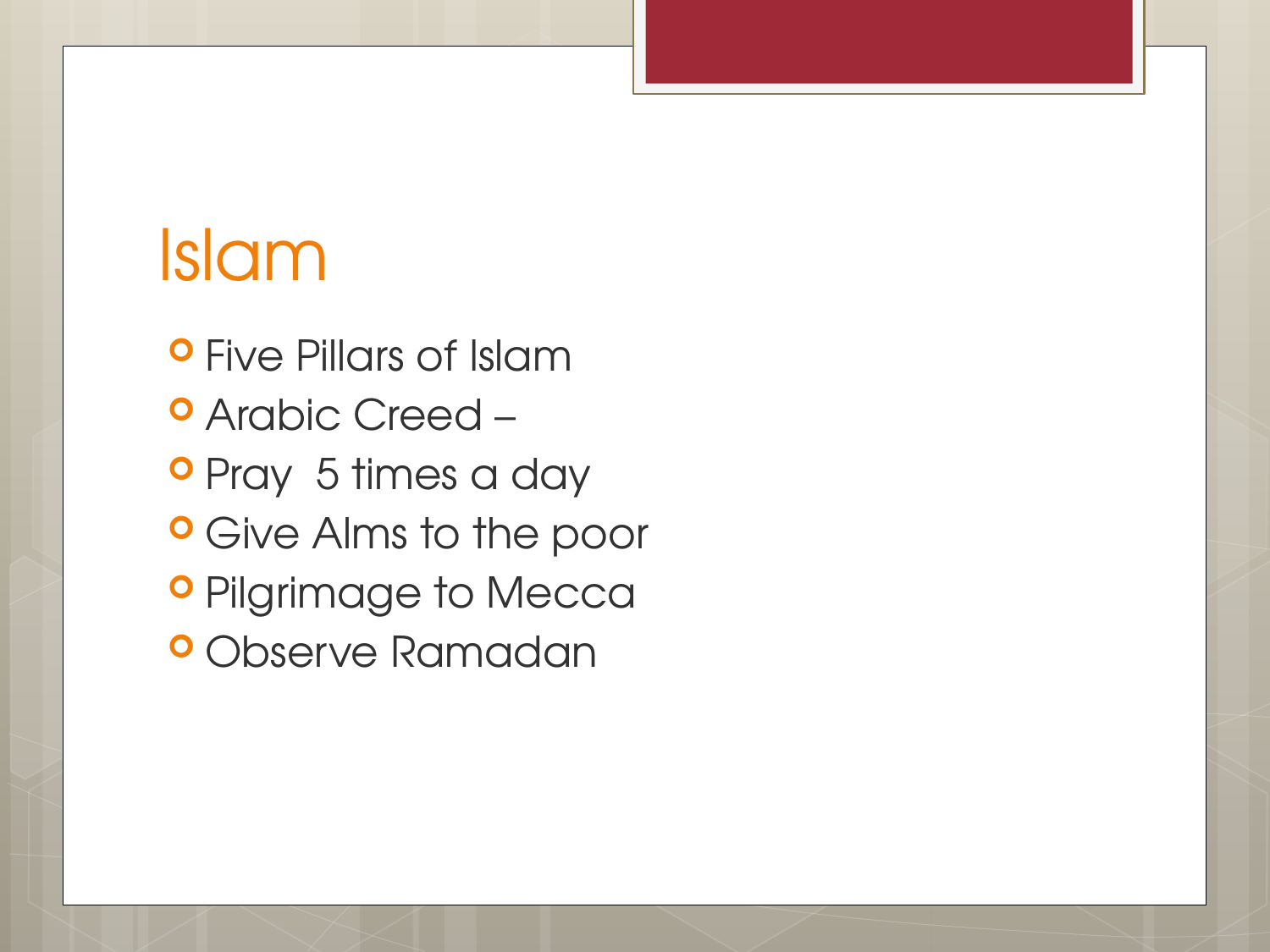

# Islam
Five Pillars of Islam
Arabic Creed –
Pray  5 times a day
Give Alms to the poor
Pilgrimage to Mecca
Observe Ramadan